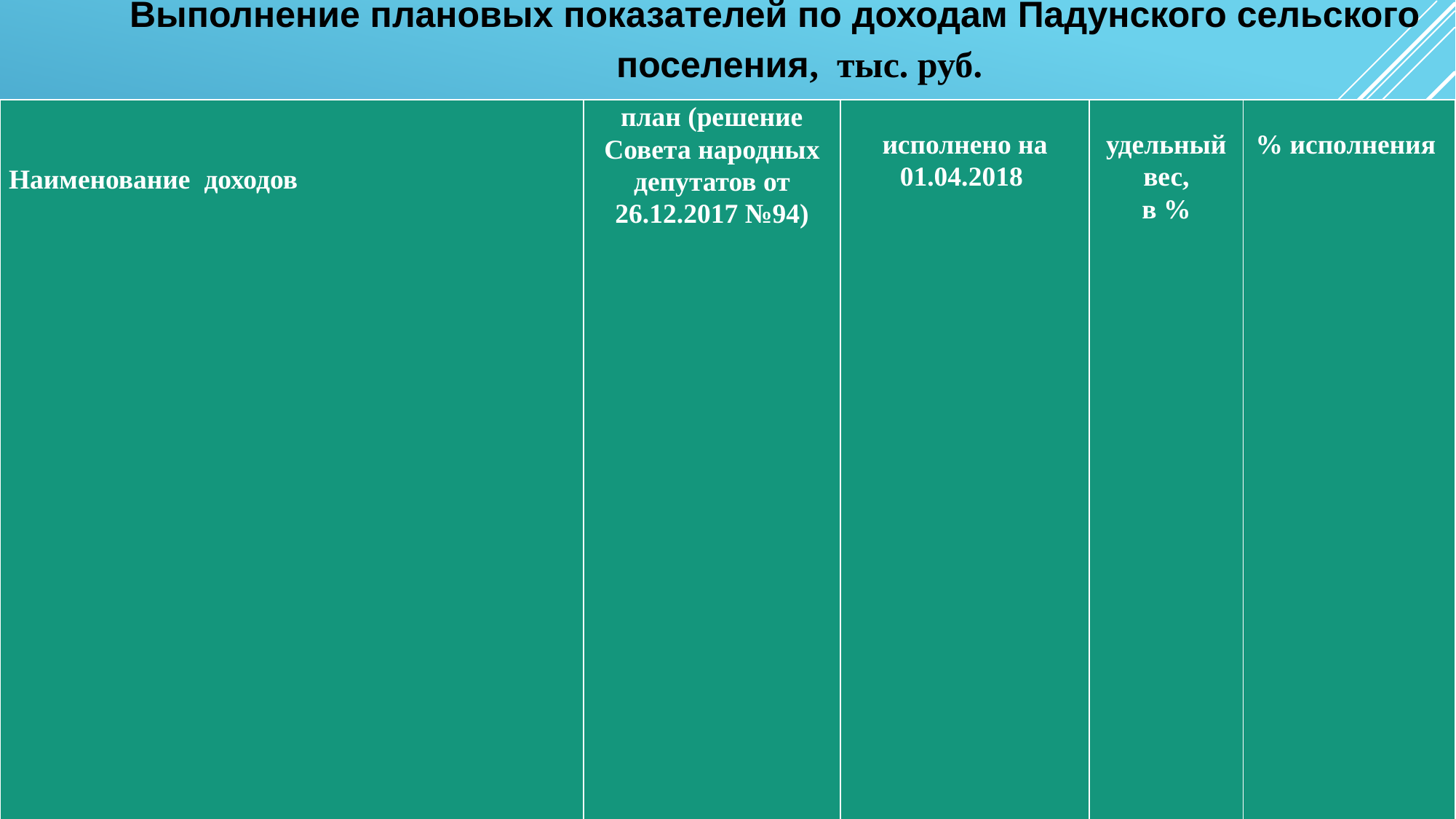

# Выполнение плановых показателей по доходам Падунского сельского                  поселения,  тыс. руб.
| Наименование доходов | план (решение Совета народных депутатов от 26.12.2017 №94) | исполнено на 01.04.2018 | удельный вес, в % | % исполнения |
| --- | --- | --- | --- | --- |
| 1 | 2 | 3 | 5 | 4 |
| НДФЛ | 417,0 | 108,5 | 4,3 | 26,0 |
| Налоги на товары (акцизы) | 1691,0 | 400,8 | 15,8 | 23,7 |
| Налог на имущество ф/л | 310,0 | 8,3 | 0,3 | 2,7 |
| Транспортный налог | 91,0 | 5,4 | 0,2 | 5,9 |
| Земельный налог | 1867,0 | 372,6 | 14,6 | 20,0 |
| Госпошлина | 70,0 | 8,9 | 0,3 | 12,7 |
| Доходы, получаемые в виде арендной платы | 2,0 | 0,2 | 0,0 | 10,0 |
| Прочие сборы | 13,0 | 3,7 | 0,2 | 25,8 |
| Доходы от продажи материальных и нематериальных активов | 2400,0 | 1635,0 | 64,2 | 68,1 |
| Штрафы, санкции, возмещение ущерба | 1,0 | 0,0 | 0,0 | 0,0 |
| Единый сельскохозяйственный налог | 20,0 | 1,4 | 0,1 | 7,0 |
| Итого налоговых и неналоговых доходов | 6882,0 | 2544,8 | 100,0 | 37,0 |